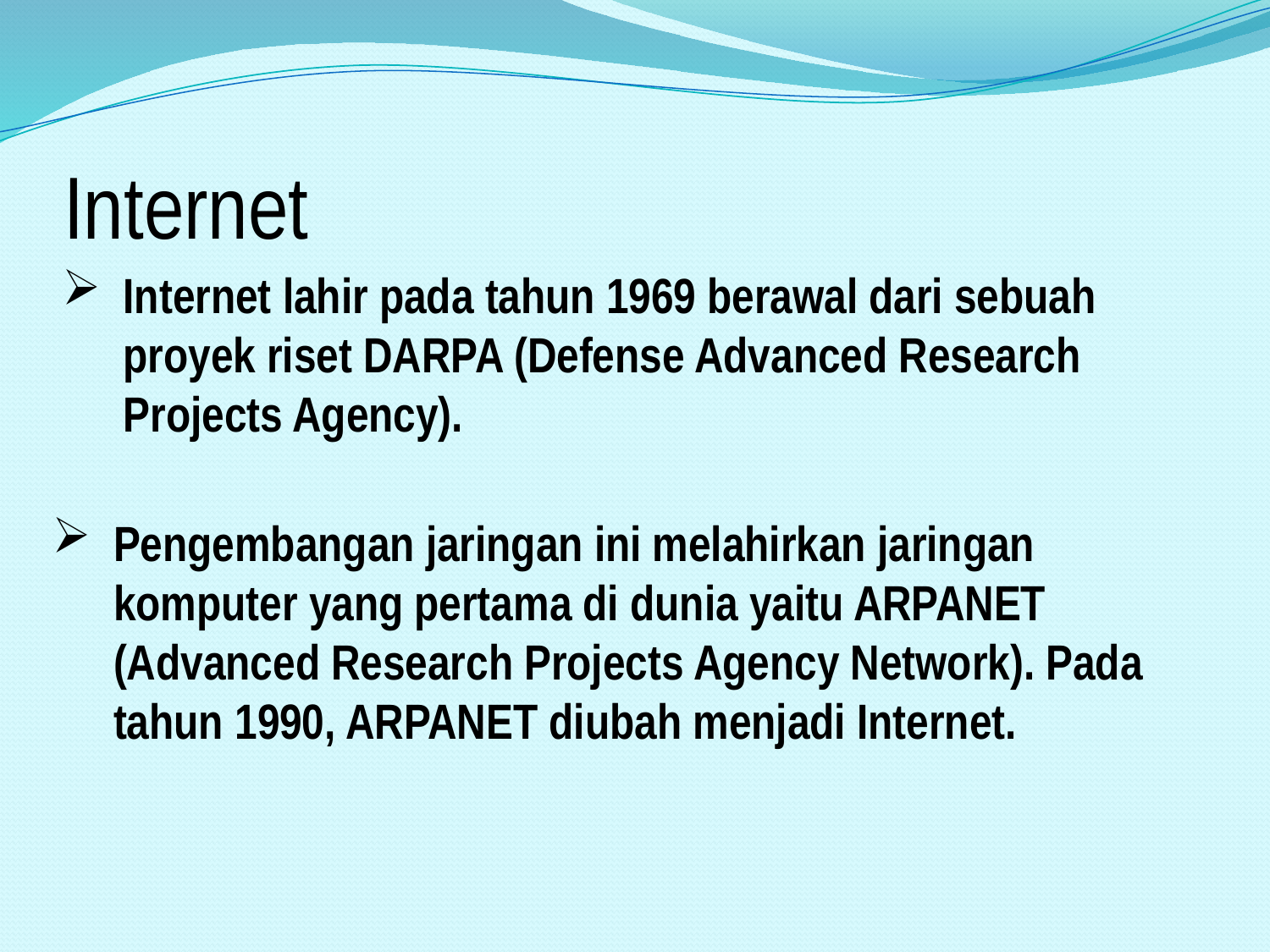

# Internet
Internet lahir pada tahun 1969 berawal dari sebuah proyek riset DARPA (Defense Advanced Research Projects Agency).
Pengembangan jaringan ini melahirkan jaringan komputer yang pertama di dunia yaitu ARPANET (Advanced Research Projects Agency Network). Pada tahun 1990, ARPANET diubah menjadi Internet.